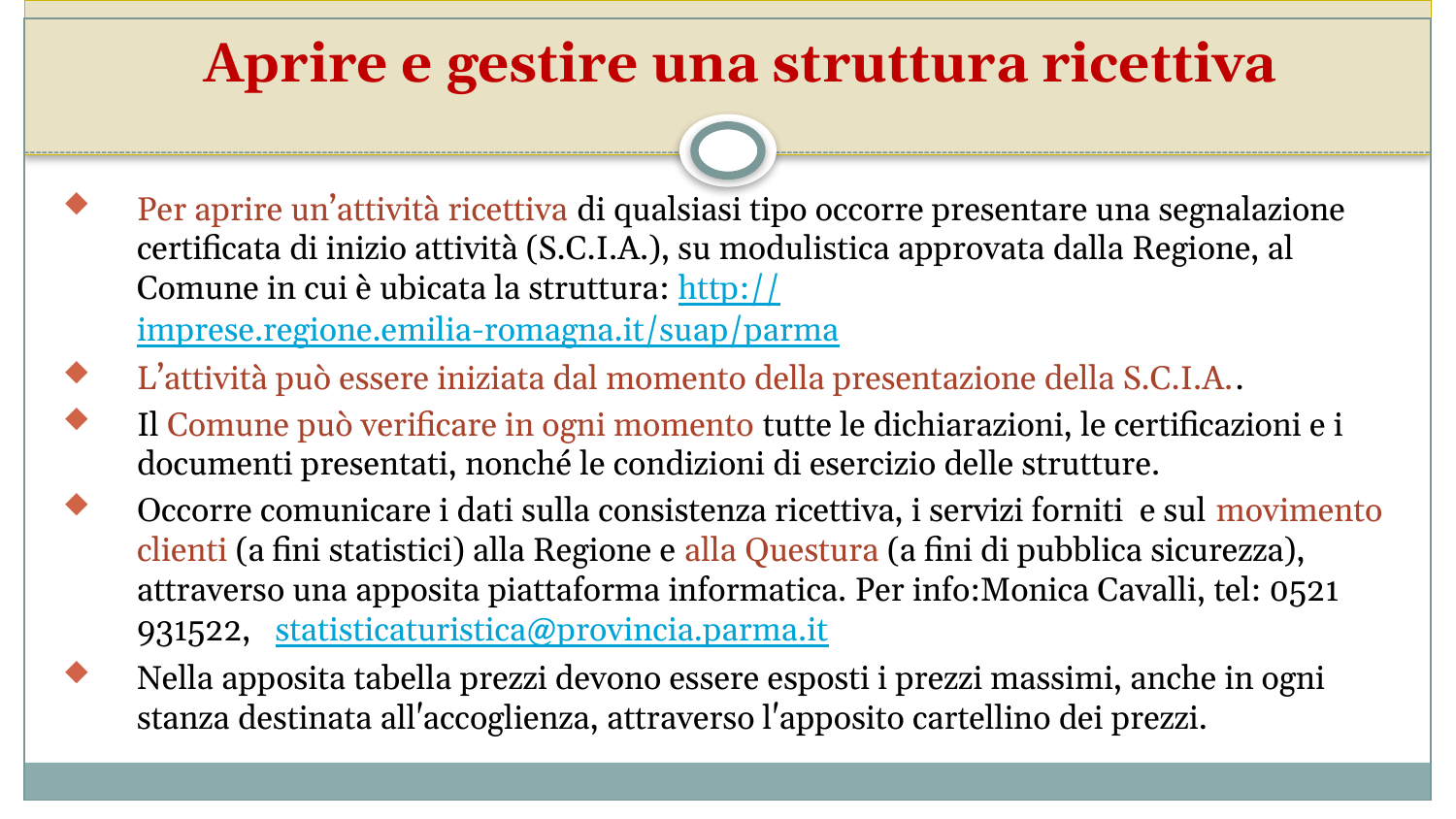

# Aprire e gestire una struttura ricettiva
Per aprire un’attività ricettiva di qualsiasi tipo occorre presentare una segnalazione certificata di inizio attività (S.C.I.A.), su modulistica approvata dalla Regione, al Comune in cui è ubicata la struttura: http://imprese.regione.emilia-romagna.it/suap/parma
L’attività può essere iniziata dal momento della presentazione della S.C.I.A..
Il Comune può verificare in ogni momento tutte le dichiarazioni, le certificazioni e i documenti presentati, nonché le condizioni di esercizio delle strutture.
Occorre comunicare i dati sulla consistenza ricettiva, i servizi forniti  e sul movimento clienti (a fini statistici) alla Regione e alla Questura (a fini di pubblica sicurezza), attraverso una apposita piattaforma informatica. Per info:Monica Cavalli, tel: 0521 931522,   statisticaturistica@provincia.parma.it
Nella apposita tabella prezzi devono essere esposti i prezzi massimi, anche in ogni stanza destinata all'accoglienza, attraverso l'apposito cartellino dei prezzi.